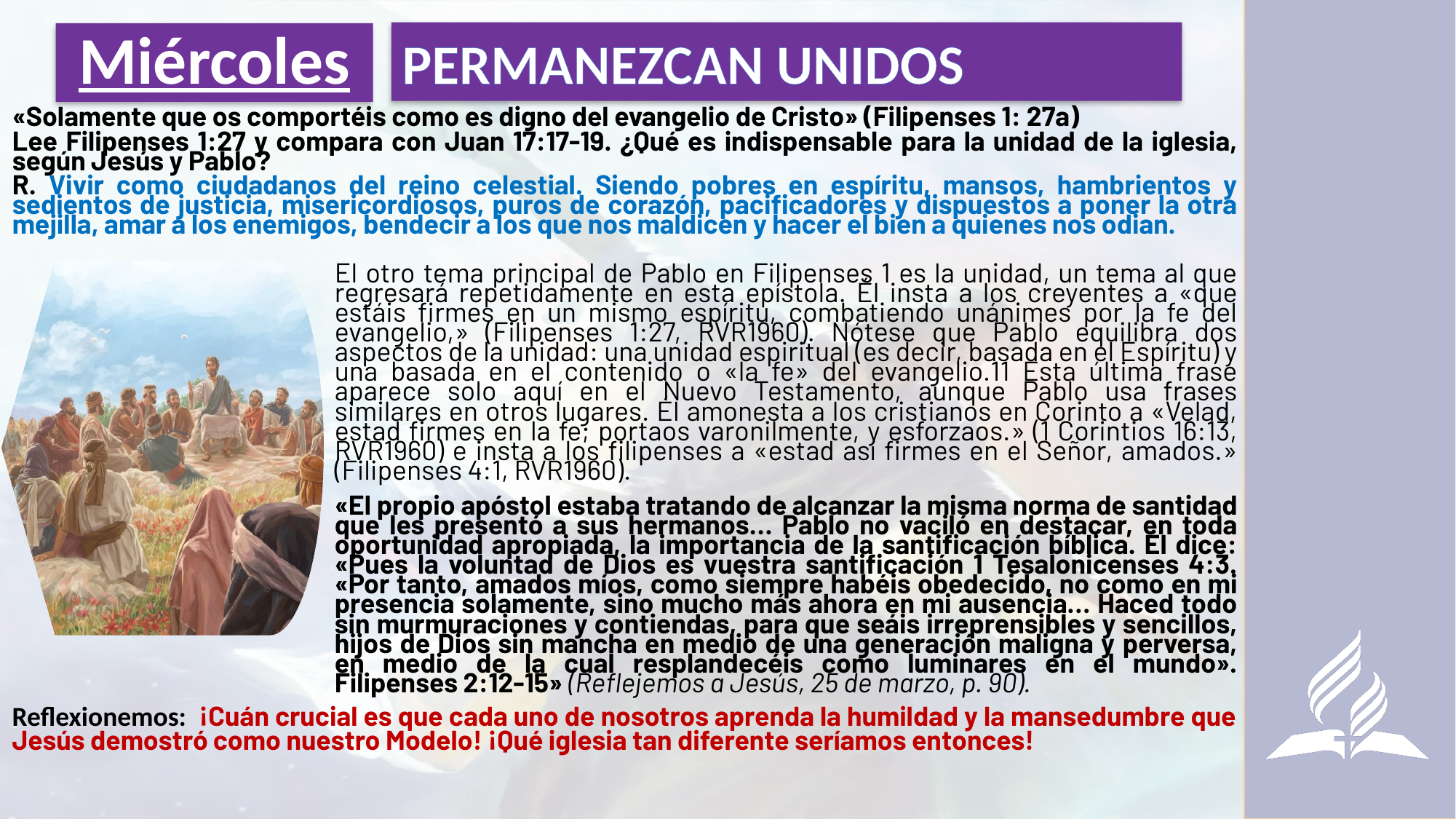

PERMANEZCAN UNIDOS
# Miércoles
«Solamente que os comportéis como es digno del evangelio de Cristo» (Filipenses 1: 27a)
Lee Filipenses 1:27 y compara con Juan 17:17-19. ¿Qué es indispensable para la unidad de la iglesia, según Jesús y Pablo?
R. Vivir como ciudadanos del reino celestial. Siendo pobres en espíritu, mansos, hambrientos y sedientos de justicia, misericordiosos, puros de corazón, pacificadores y dispuestos a poner la otra mejilla, amar a los enemigos, bendecir a los que nos maldicen y hacer el bien a quienes nos odian.

El otro tema principal de Pablo en Filipenses 1 es la unidad, un tema al que regresará repetidamente en esta epístola. Él insta a los creyentes a «que estáis firmes en un mismo espíritu, combatiendo unánimes por la fe del evangelio,» (Filipenses 1:27, RVR1960). Nótese que Pablo equilibra dos aspectos de la unidad: una unidad espiritual (es decir, basada en el Espíritu) y una basada en el contenido o «la fe» del evangelio.11 Esta última frase aparece solo aquí en el Nuevo Testamento, aunque Pablo usa frases similares en otros lugares. Él amonesta a los cristianos en Corinto a «Velad, estad firmes en la fe; portaos varonilmente, y esforzaos.» (1 Corintios 16:13, RVR1960) e insta a los filipenses a «estad así firmes en el Señor, amados.» (Filipenses 4:1, RVR1960).
«El propio apóstol estaba tratando de alcanzar la misma norma de santidad que les presentó a sus hermanos… Pablo no vaciló en destacar, en toda oportunidad apropiada, la importancia de la santificación bíblica. Él dice: «Pues la voluntad de Dios es vuestra santificación 1 Tesalonicenses 4:3. «Por tanto, amados míos, como siempre habéis obedecido, no como en mi presencia solamente, sino mucho más ahora en mi ausencia… Haced todo sin murmuraciones y contiendas, para que seáis irreprensibles y sencillos, hijos de Dios sin mancha en medio de una generación maligna y perversa, en medio de la cual resplandecéis como luminares en el mundo». Filipenses 2:12-15» (Reflejemos a Jesús, 25 de marzo, p. 90).
Reflexionemos:  ¡Cuán crucial es que cada uno de nosotros aprenda la humildad y la mansedumbre que Jesús demostró como nuestro Modelo! ¡Qué iglesia tan diferente seríamos entonces!